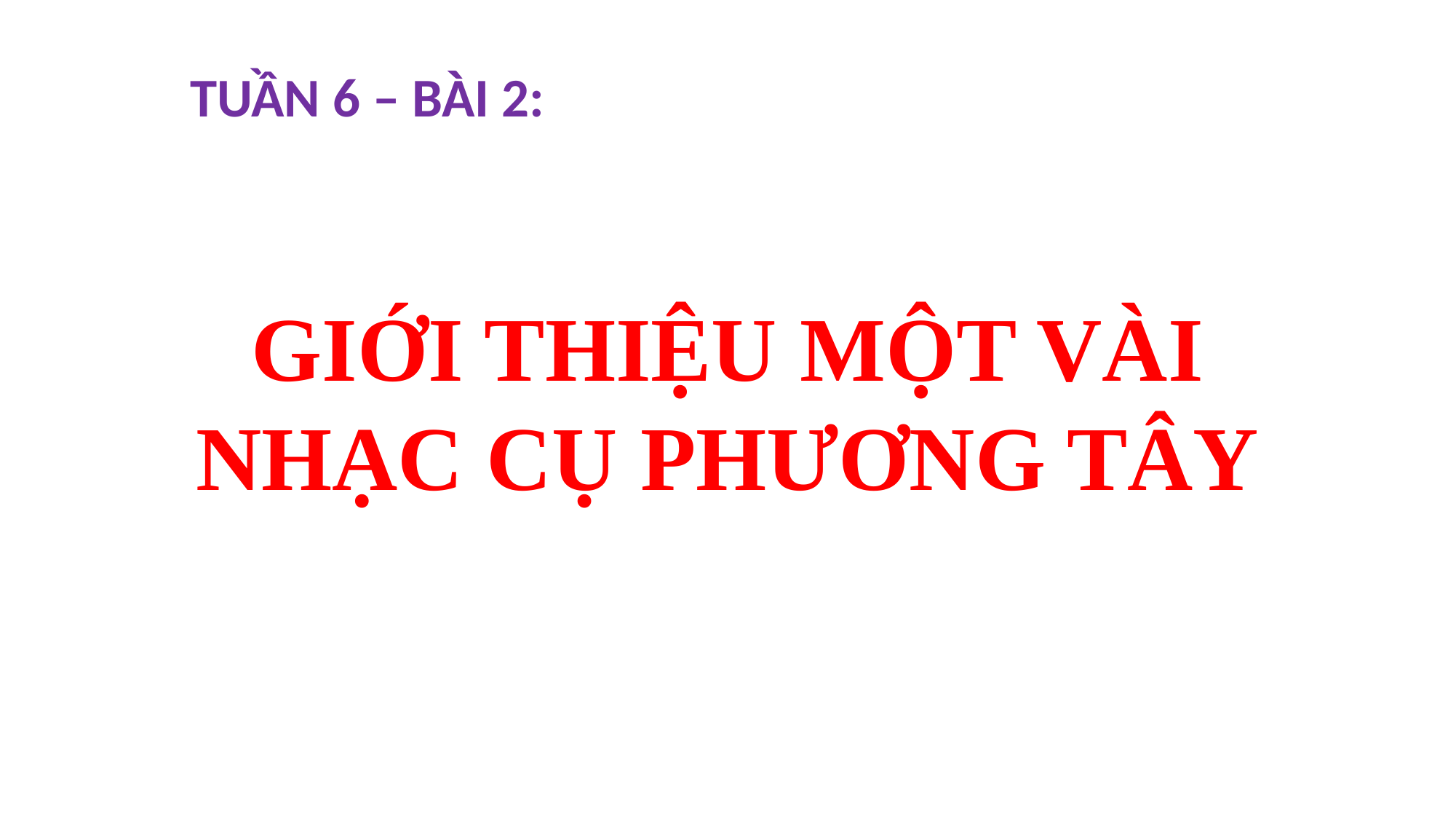

TUẦN 6 – BÀI 2:
GIỚI THIỆU MỘT VÀI NHẠC CỤ PHƯƠNG TÂY